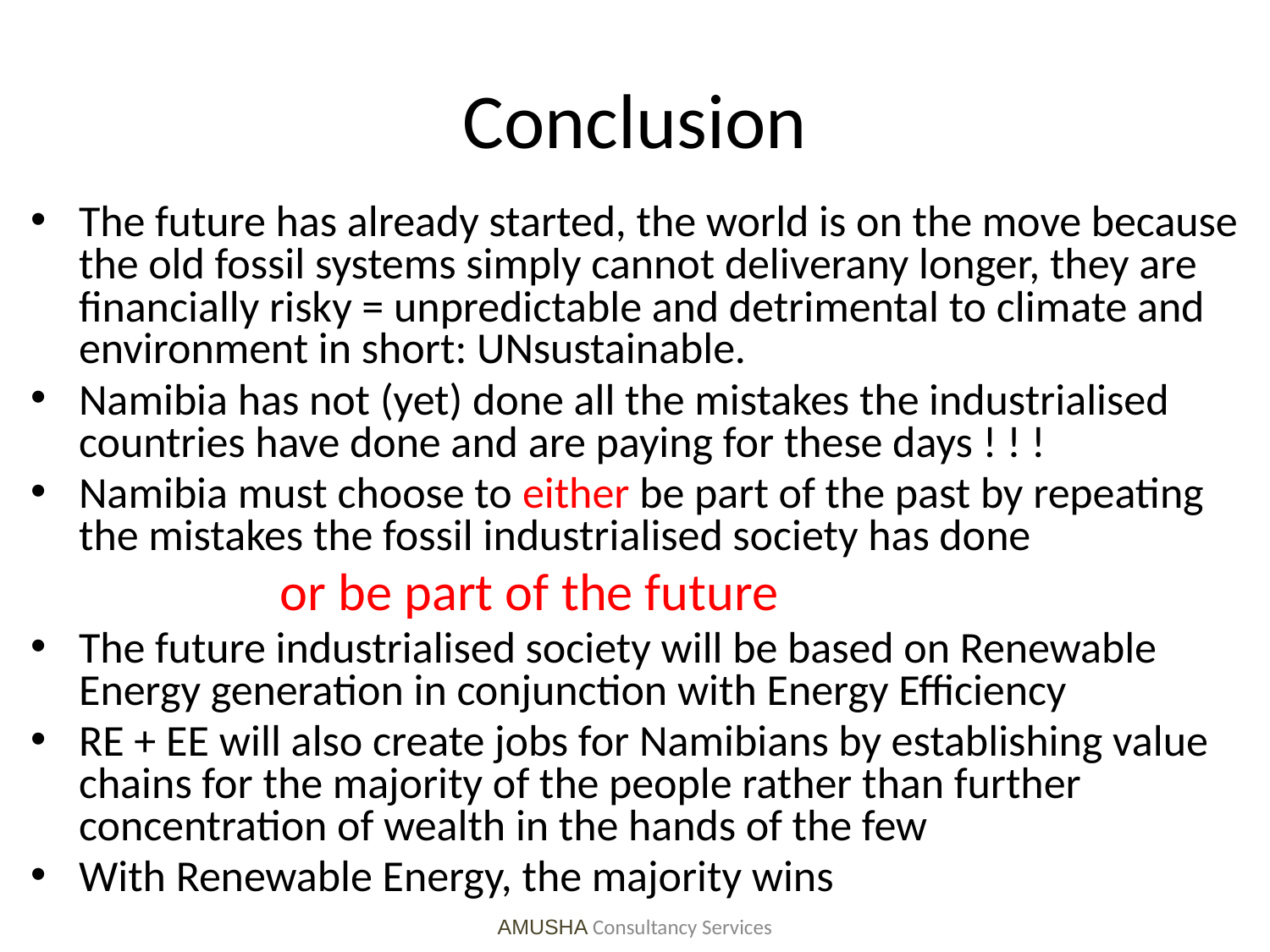

# Conclusion
The future has already started, the world is on the move because the old fossil systems simply cannot deliverany longer, they are financially risky = unpredictable and detrimental to climate and environment in short: UNsustainable.
Namibia has not (yet) done all the mistakes the industrialised countries have done and are paying for these days ! ! !
Namibia must choose to either be part of the past by repeating the mistakes the fossil industrialised society has done
                         or be part of the future
The future industrialised society will be based on Renewable Energy generation in conjunction with Energy Efficiency
RE + EE will also create jobs for Namibians by establishing value chains for the majority of the people rather than further concentration of wealth in the hands of the few
With Renewable Energy, the majority wins
AMUSHA Consultancy Services